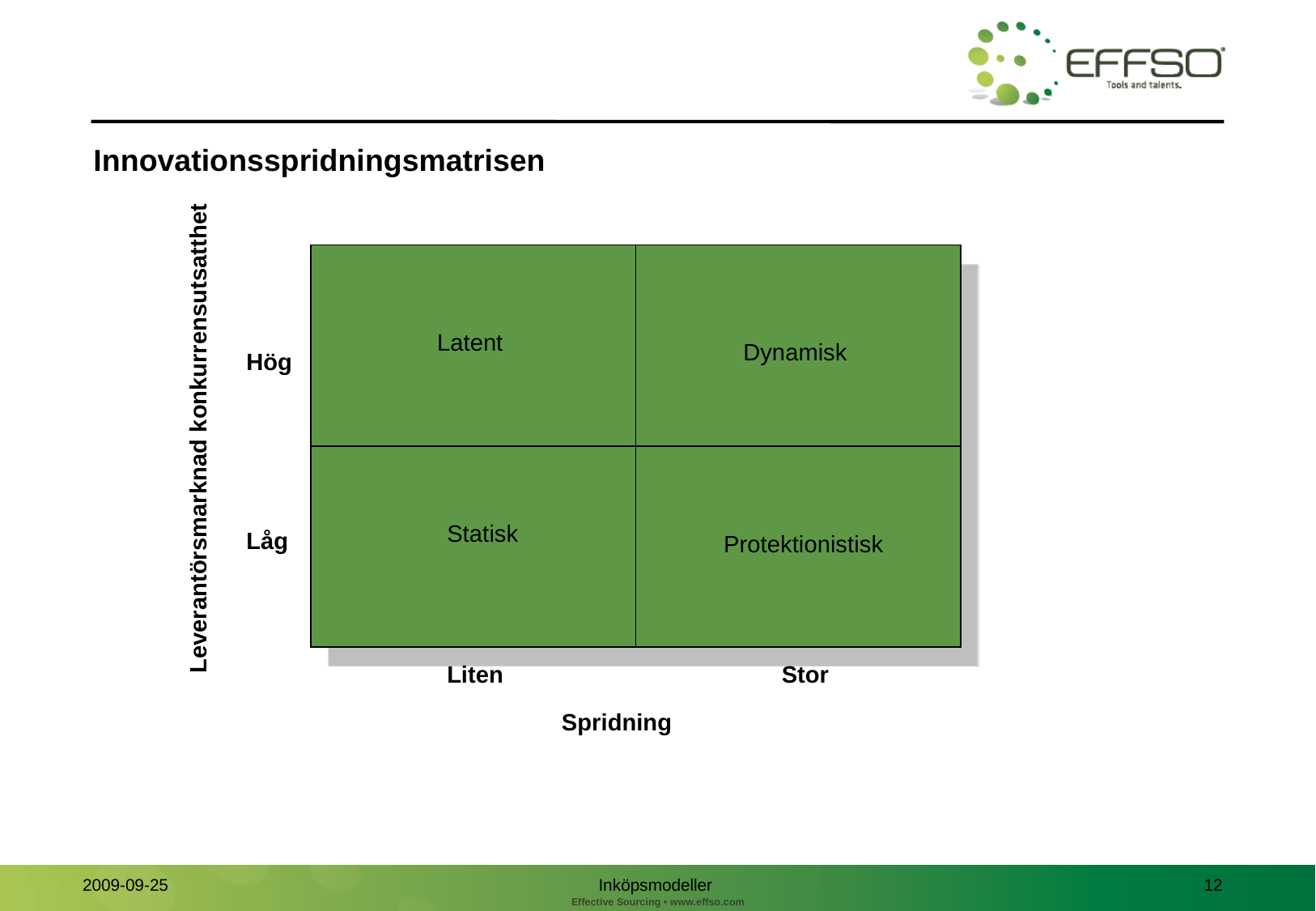

Innovationsspridningsmatrisen

Latent
Dynamisk
Hög
Leverantörsmarknad konkurrensutsatthet

Statisk
Låg
Protektionistisk
Liten
Stor
Spridning
Inköpsmodeller
12
2009-09-25